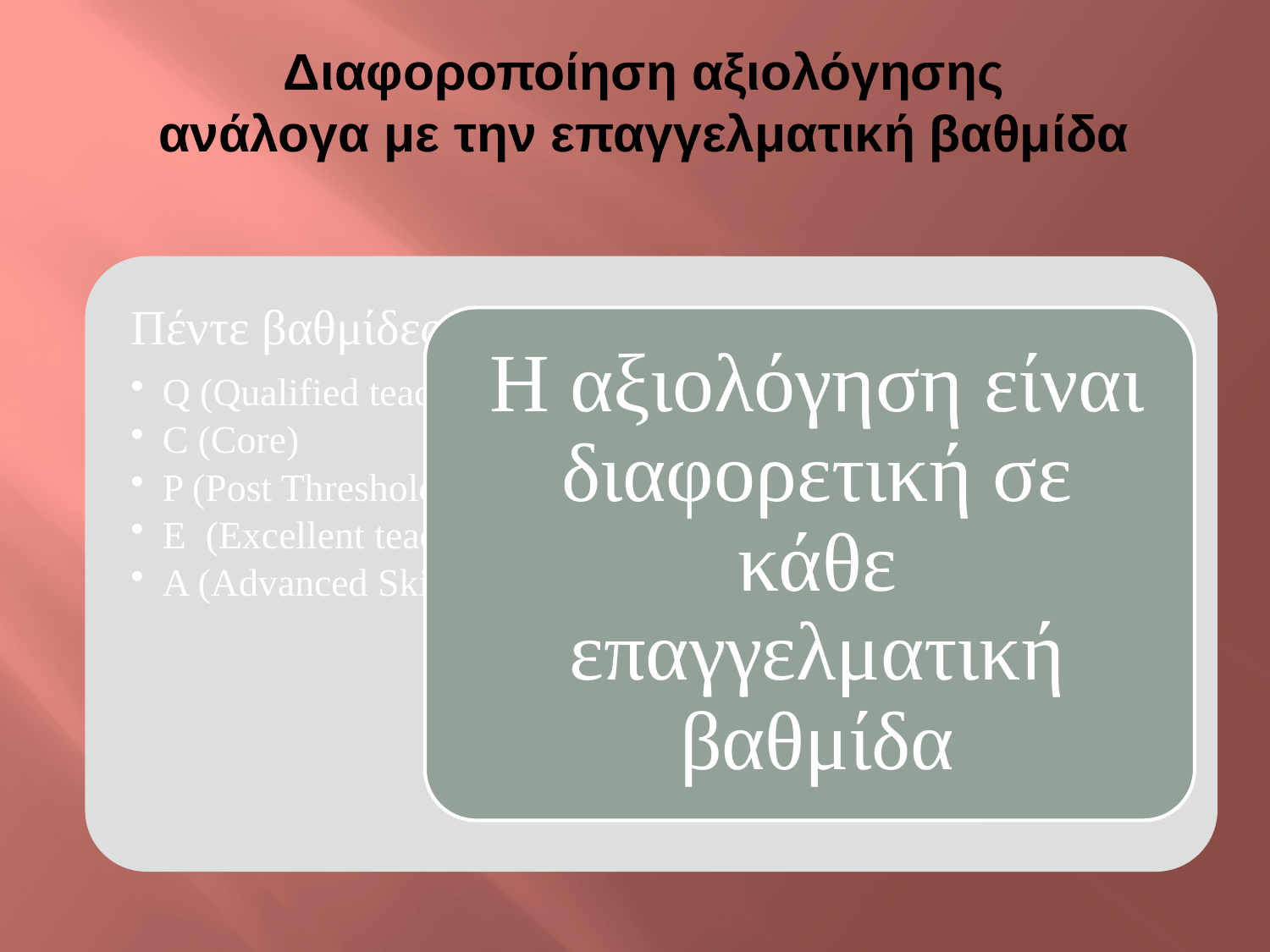

# Διαφοροποίηση αξιολόγησης ανάλογα με την επαγγελματική βαθμίδα
Πέντε βαθμίδες
Q (Qualified teachers)
C (Core)
P (Post Threshold)
E  (Excellent teachers)
A (Advanced Skills Teachers)

Η αξιολόγηση είναι διαφορετική σε κάθε επαγγελματική βαθμίδα